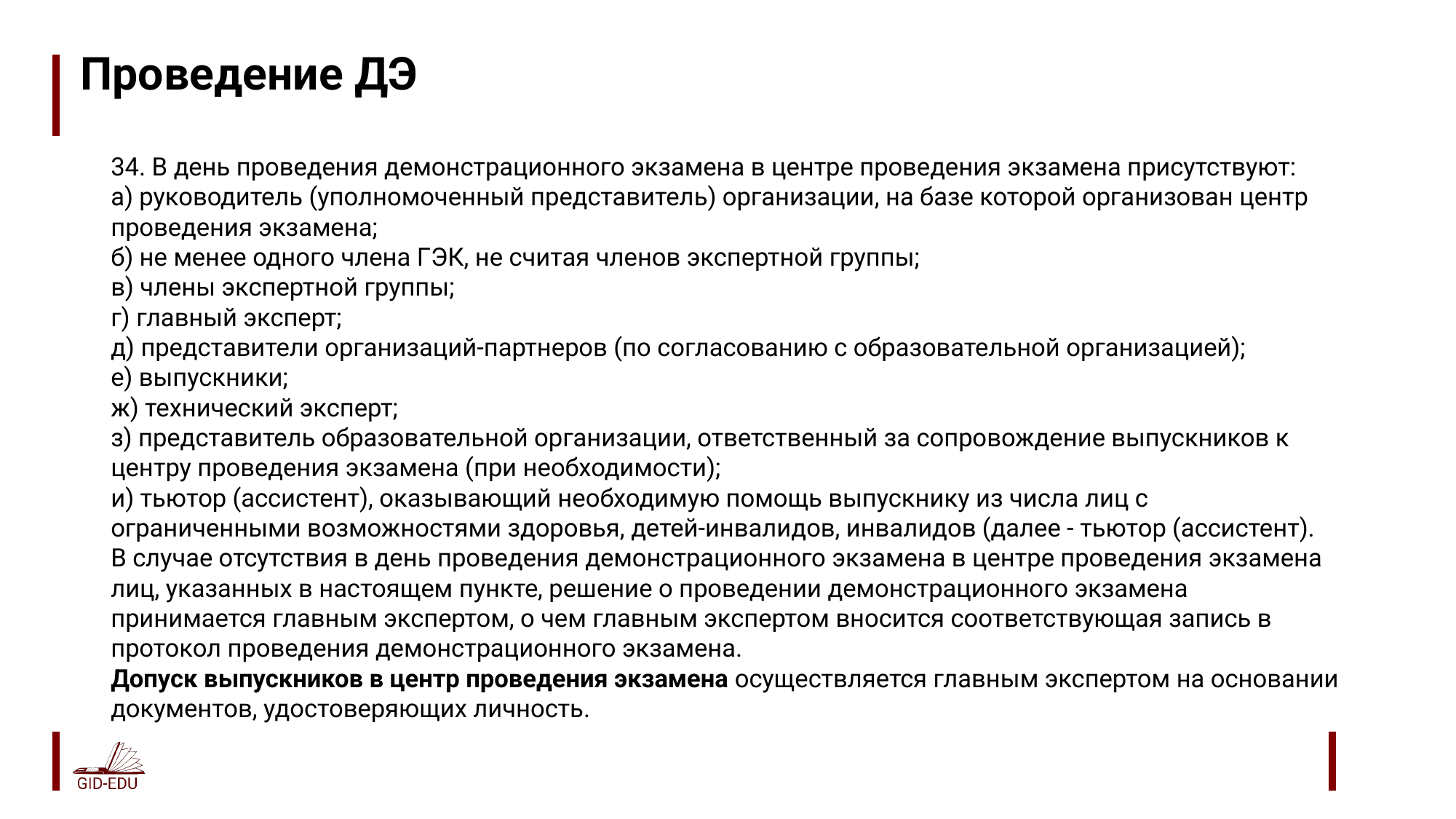

# Проведение ДЭ
34. В день проведения демонстрационного экзамена в центре проведения экзамена присутствуют:
а) руководитель (уполномоченный представитель) организации, на базе которой организован центр проведения экзамена;
б) не менее одного члена ГЭК, не считая членов экспертной группы;
в) члены экспертной группы;
г) главный эксперт;
д) представители организаций-партнеров (по согласованию с образовательной организацией);
е) выпускники;
ж) технический эксперт;
з) представитель образовательной организации, ответственный за сопровождение выпускников к центру проведения экзамена (при необходимости);
и) тьютор (ассистент), оказывающий необходимую помощь выпускнику из числа лиц с ограниченными возможностями здоровья, детей-инвалидов, инвалидов (далее - тьютор (ассистент).
В случае отсутствия в день проведения демонстрационного экзамена в центре проведения экзамена лиц, указанных в настоящем пункте, решение о проведении демонстрационного экзамена принимается главным экспертом, о чем главным экспертом вносится соответствующая запись в протокол проведения демонстрационного экзамена.
Допуск выпускников в центр проведения экзамена осуществляется главным экспертом на основании документов, удостоверяющих личность.